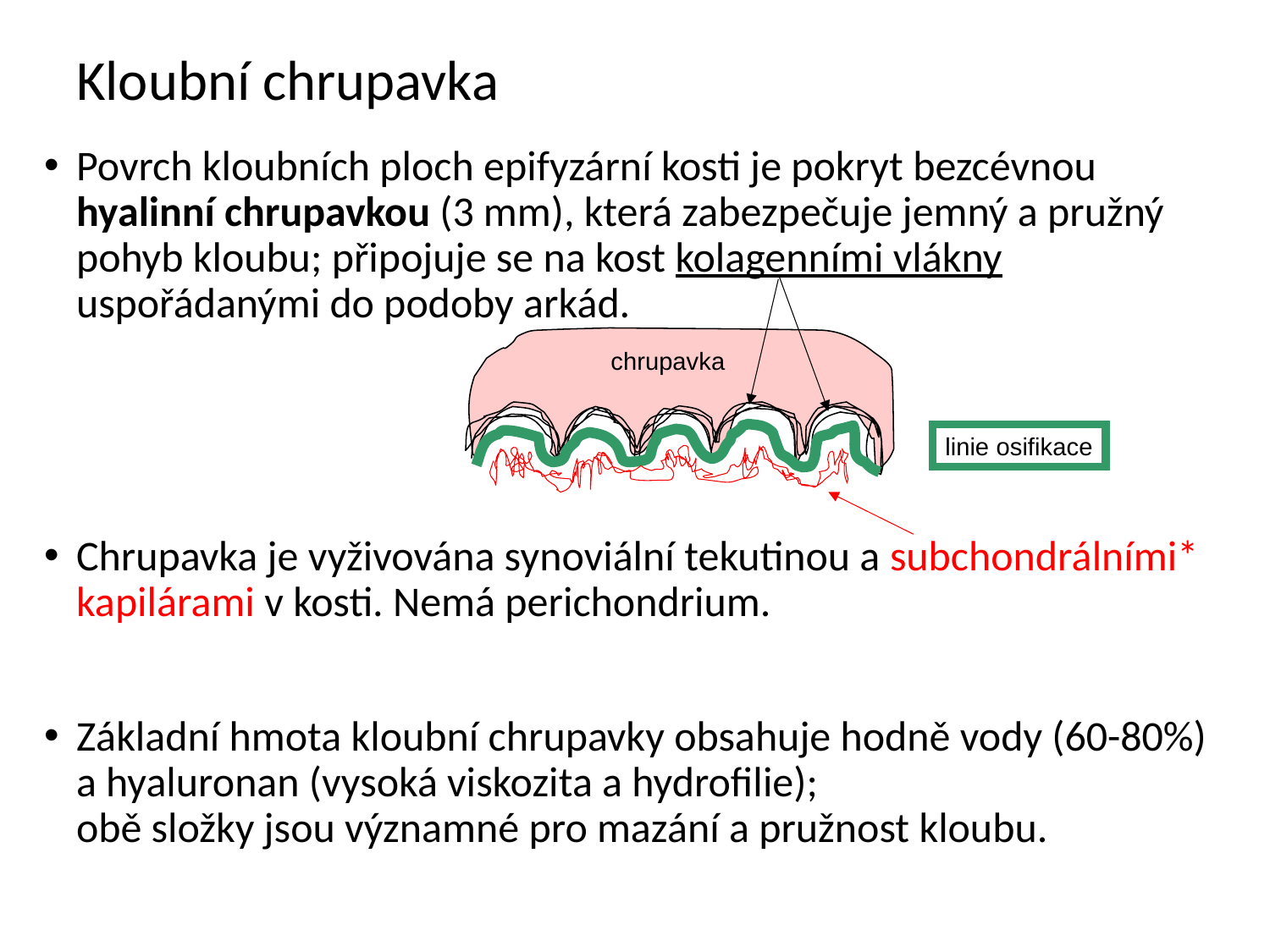

# Kloubní chrupavka
Povrch kloubních ploch epifyzární kosti je pokryt bezcévnou hyalinní chrupavkou (3 mm), která zabezpečuje jemný a pružný pohyb kloubu; připojuje se na kost kolagenními vlákny uspořádanými do podoby arkád.

Chrupavka je vyživována synoviální tekutinou a subchondrálními* kapilárami v kosti. Nemá perichondrium.

Základní hmota kloubní chrupavky obsahuje hodně vody (60-80%) a hyaluronan (vysoká viskozita a hydrofilie);                                       obě složky jsou významné pro mazání a pružnost kloubu.

chrupavka

linie osifikace